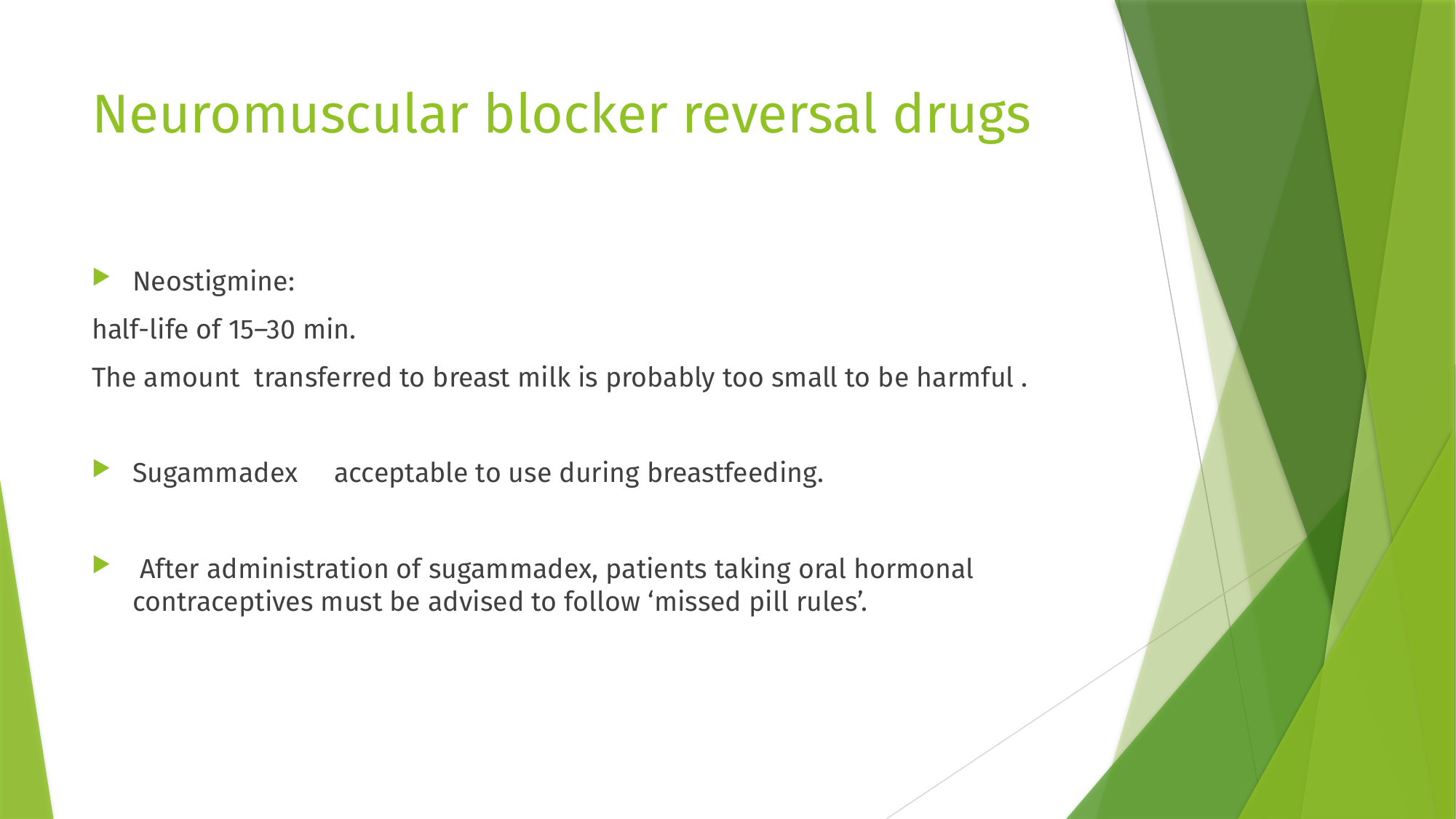

# Neuromuscular blocker reversal drugs
Neostigmine:
half-life of 15–30 min.
The amount  transferred to breast milk is probably too small to be harmful .

Sugammadex     acceptable to use during breastfeeding.

 After administration of sugammadex, patients taking oral hormonal contraceptives must be advised to follow ‘missed pill rules’.